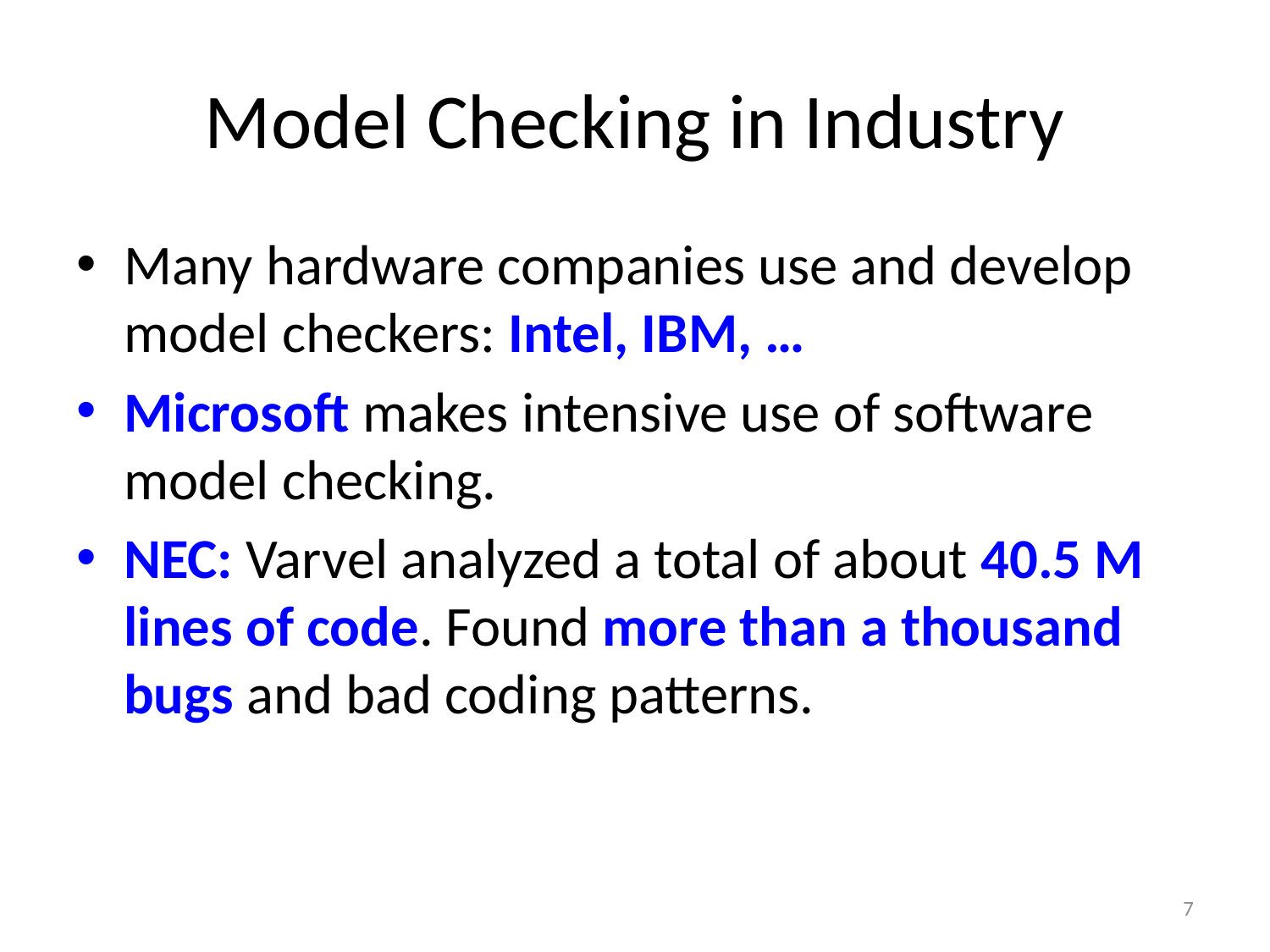

# Model Checking in Industry
Many hardware companies use and develop model checkers: Intel, IBM, …
Microsoft makes intensive use of software model checking.
NEC: Varvel analyzed a total of about 40.5 M  lines of code. Found more than a thousand bugs and bad coding patterns.
7